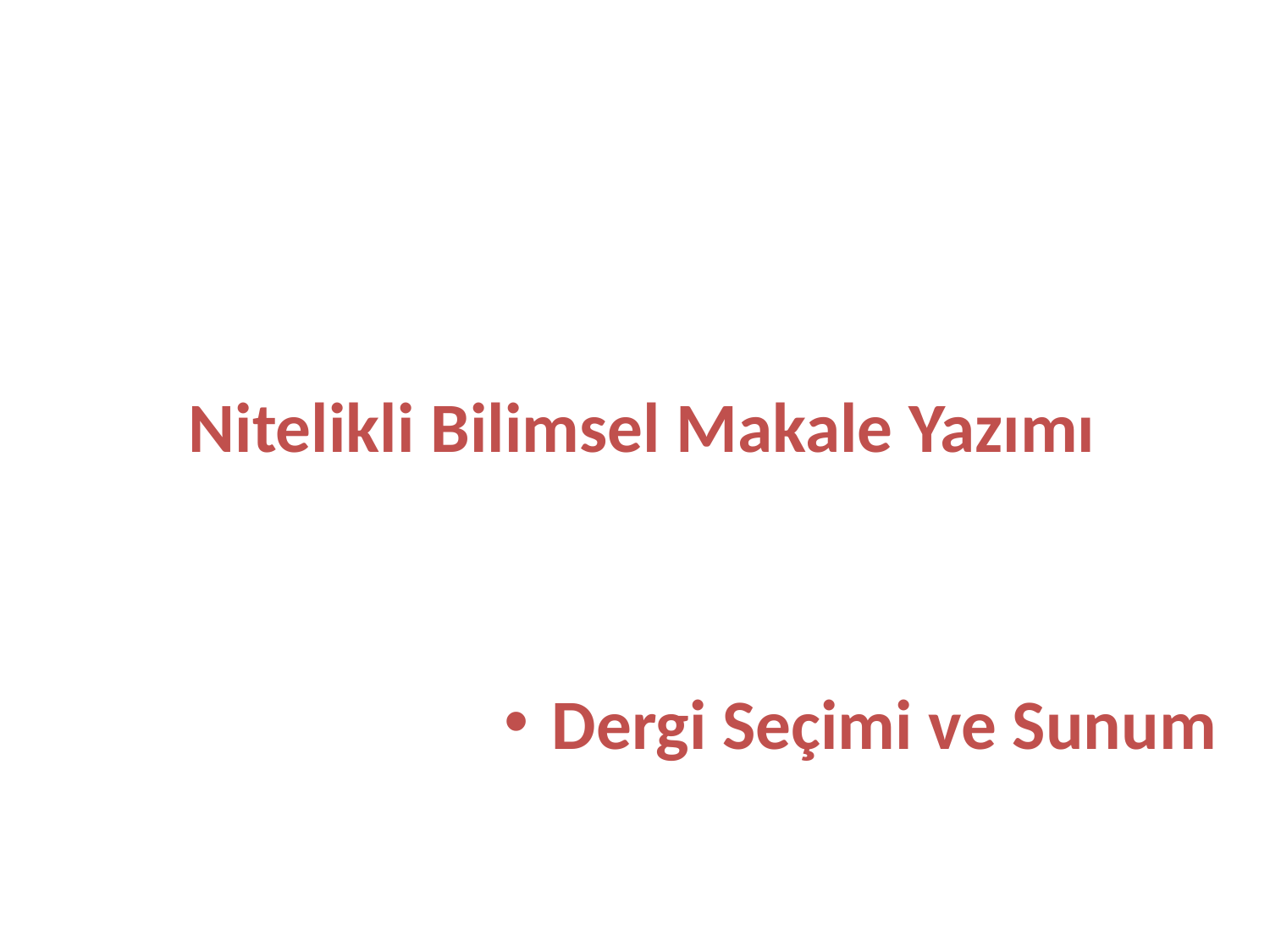

Nitelikli Bilimsel Makale Yazımı

Dergi Seçimi ve Sunum